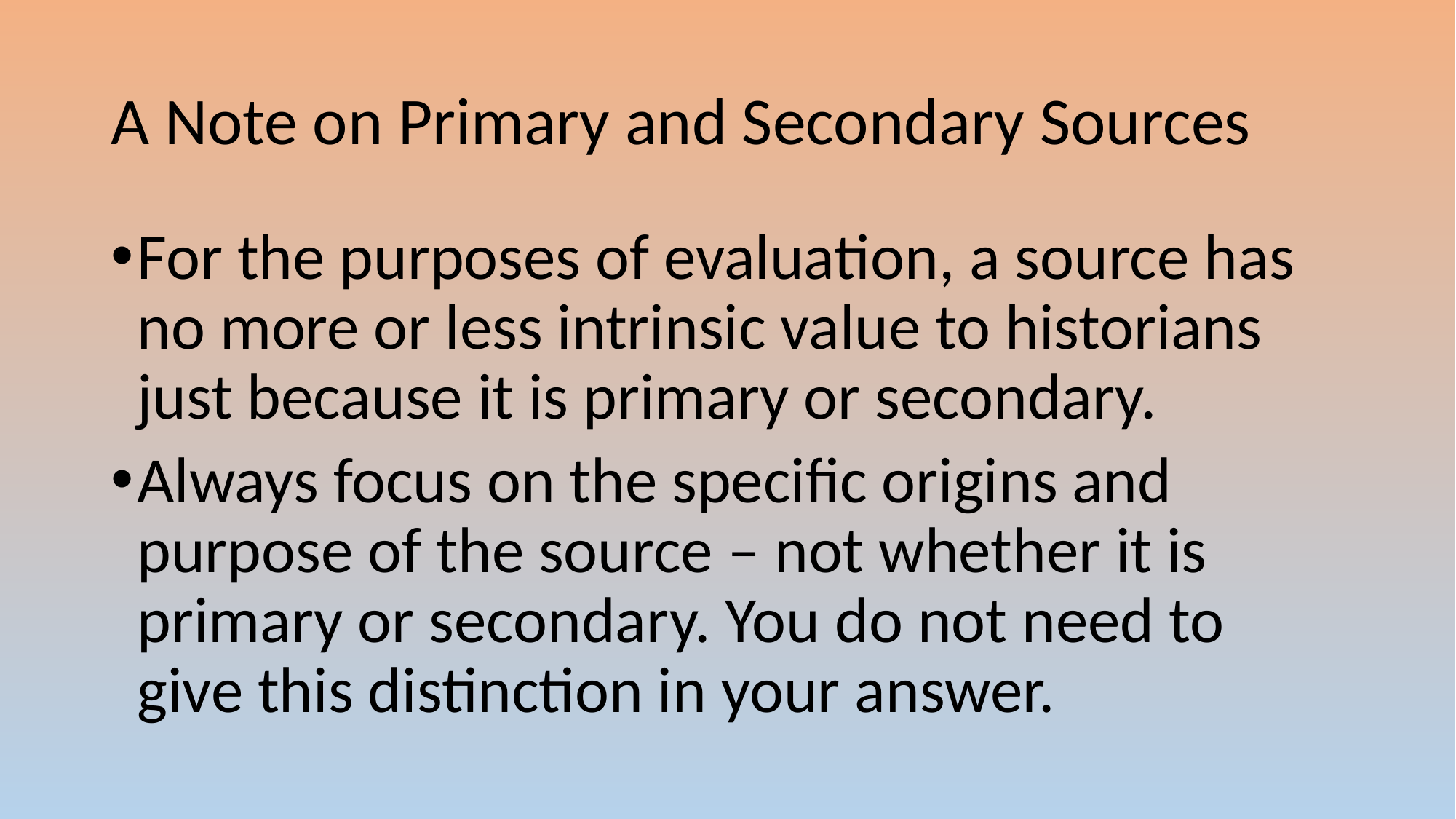

# A Note on Primary and Secondary Sources
For the purposes of evaluation, a source has no more or less intrinsic value to historians just because it is primary or secondary.
Always focus on the specific origins and purpose of the source – not whether it is primary or secondary. You do not need to give this distinction in your answer.